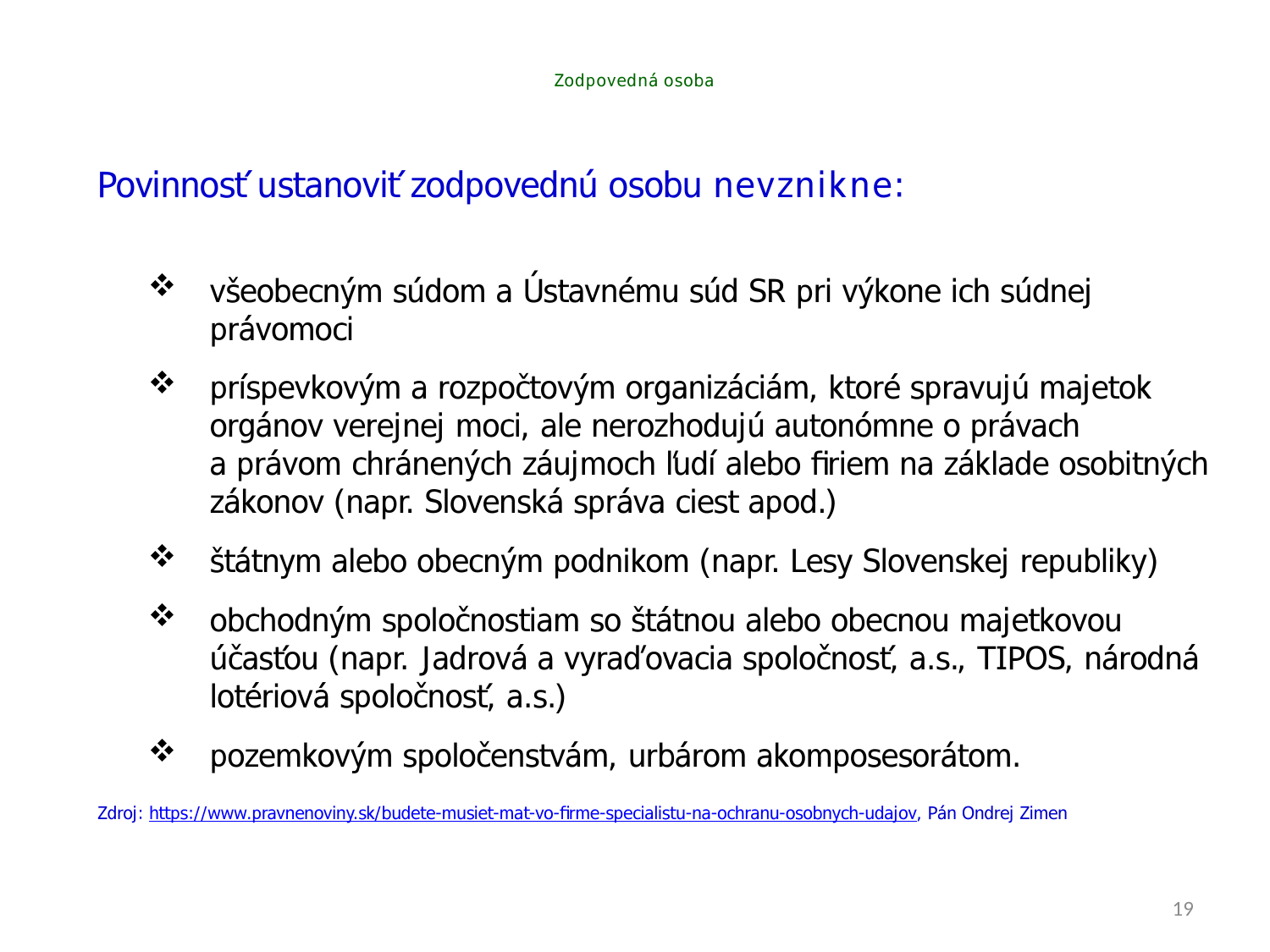

# Zodpovedná osoba
Povinnosť ustanoviť zodpovednú osobu nevznikne:

všeobecným súdom a Ústavnému súd SR pri výkone ich súdnej právomoci
príspevkovým a rozpočtovým organizáciám, ktoré spravujú majetok orgánov verejnej moci, ale nerozhodujú autonómne o právach a právom chránených záujmoch ľudí alebo firiem na základe osobitných zákonov (napr. Slovenská správa ciest apod.)
štátnym alebo obecným podnikom (napr. Lesy Slovenskej republiky)
obchodným spoločnostiam so štátnou alebo obecnou majetkovou účasťou (napr. Jadrová a vyraďovacia spoločnosť, a.s., TIPOS, národná lotériová spoločnosť, a.s.)
pozemkovým spoločenstvám, urbárom akomposesorátom.

Zdroj: https://www.pravnenoviny.sk/budete-musiet-mat-vo-firme-specialistu-na-ochranu-osobnych-udajov, Pán Ondrej Zimen
19